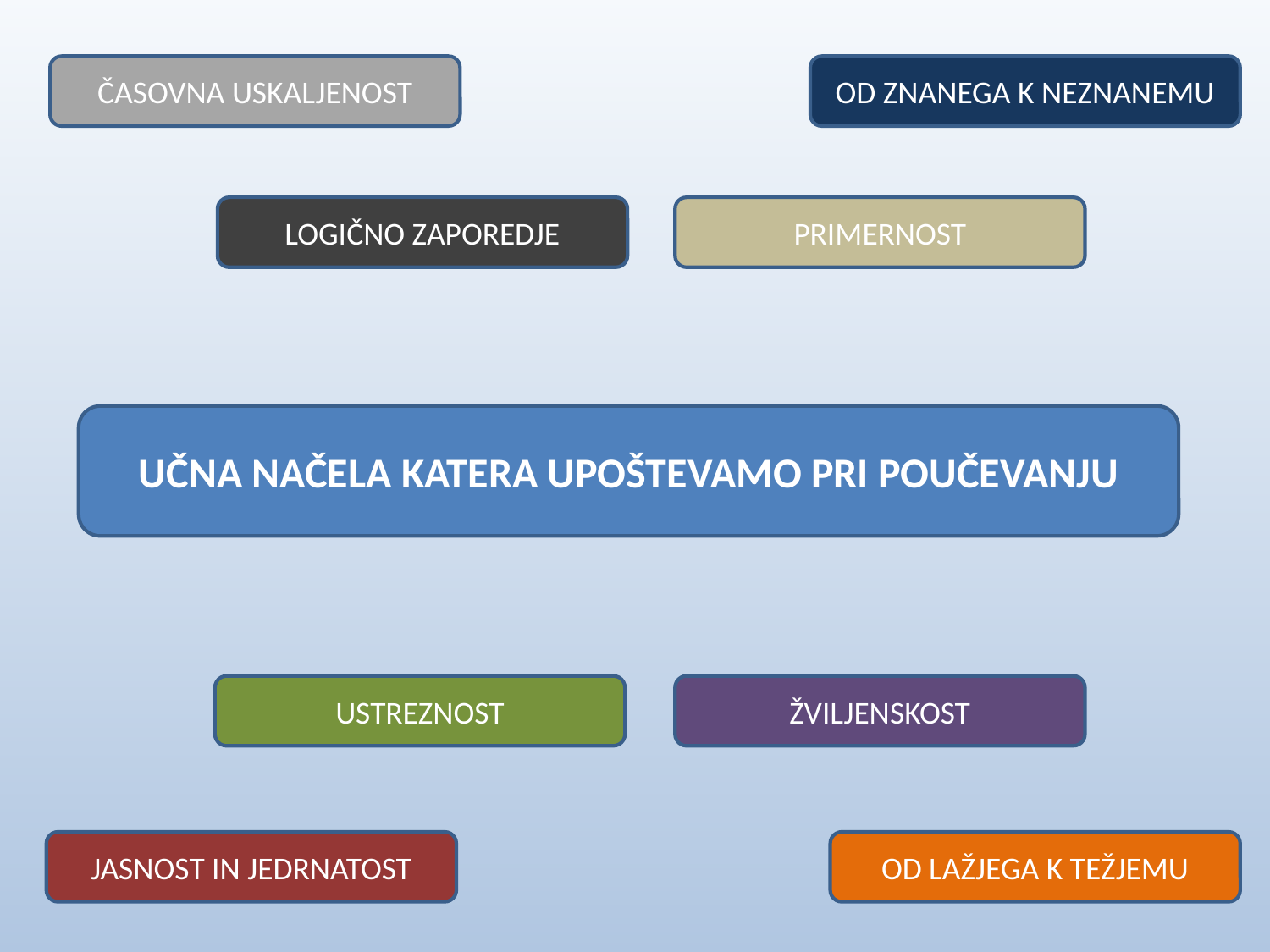

ČASOVNA USKALJENOST
OD ZNANEGA K NEZNANEMU
LOGIČNO ZAPOREDJE
PRIMERNOST
UČNA NAČELA KATERA UPOŠTEVAMO PRI POUČEVANJU
USTREZNOST
ŽVILJENSKOST
JASNOST IN JEDRNATOST
OD LAŽJEGA K TEŽJEMU